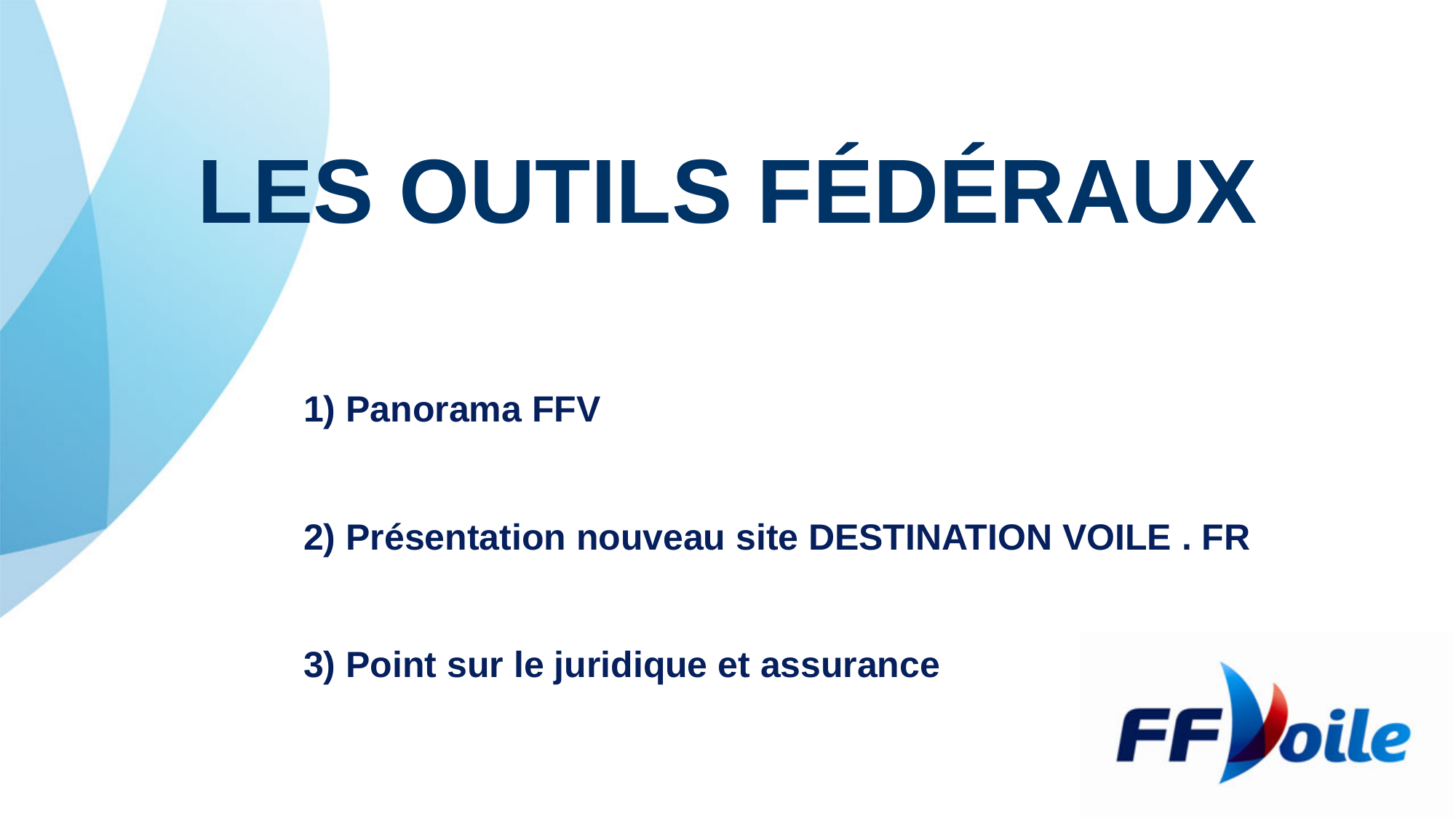

# Les outils Fédéraux
1) Panorama FFV
2) Présentation nouveau site DESTINATION VOILE . FR
3) Point sur le juridique et assurance